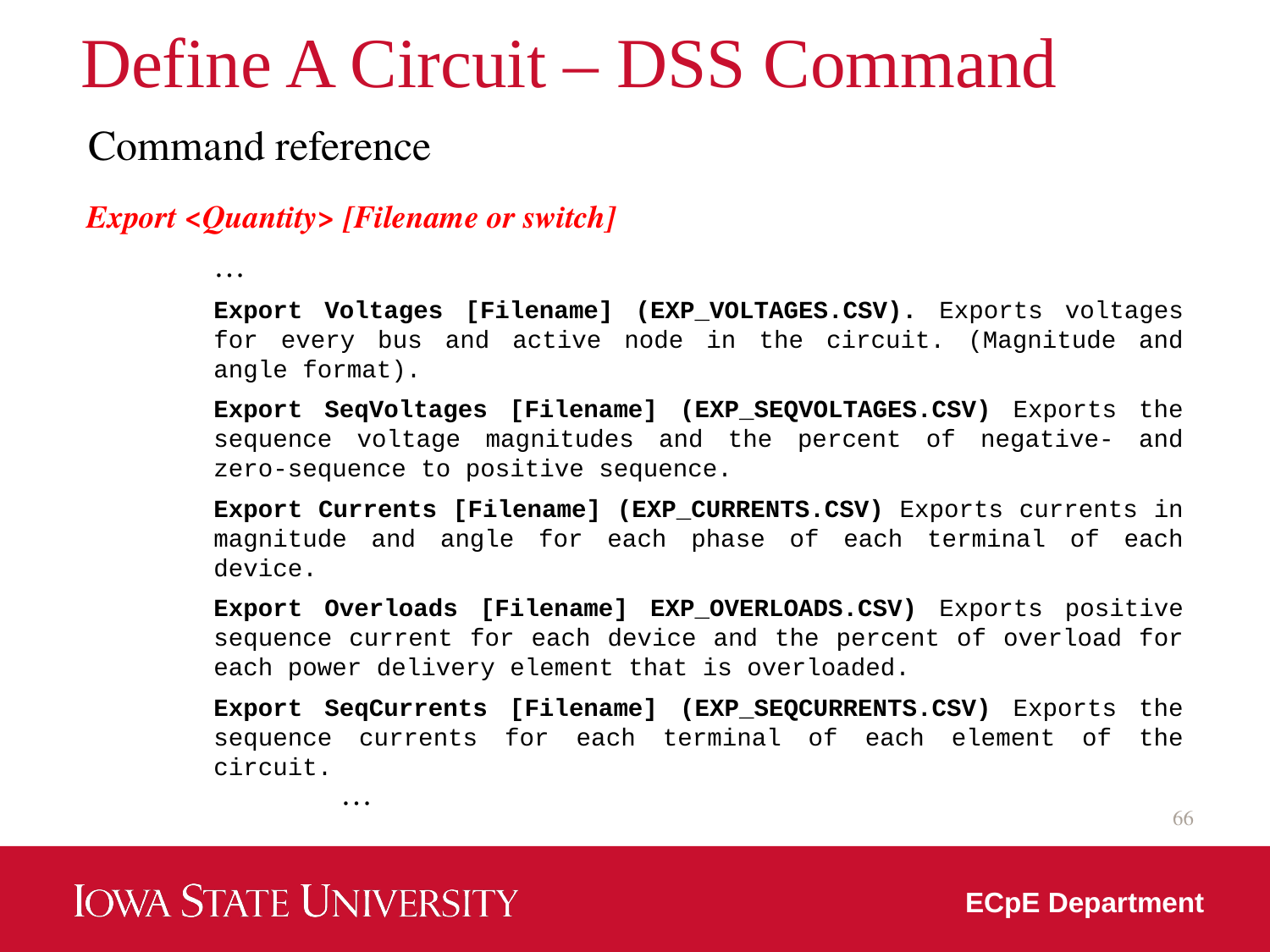

# Define A Circuit – DSS Command
Command reference
Export <Quantity> [Filename or switch]
	…
Export Voltages [Filename] (EXP_VOLTAGES.CSV). Exports voltages for every bus and active node in the circuit. (Magnitude and angle format).
Export SeqVoltages [Filename] (EXP_SEQVOLTAGES.CSV) Exports the sequence voltage magnitudes and the percent of negative‐ and zero‐sequence to positive sequence.
Export Currents [Filename] (EXP_CURRENTS.CSV) Exports currents in magnitude and angle for each phase of each terminal of each device.
Export Overloads [Filename] EXP_OVERLOADS.CSV) Exports positive sequence current for each device and the percent of overload for each power delivery element that is overloaded.
Export SeqCurrents [Filename] (EXP_SEQCURRENTS.CSV) Exports the sequence currents for each terminal of each element of the circuit.
	…
66
ECpE Department